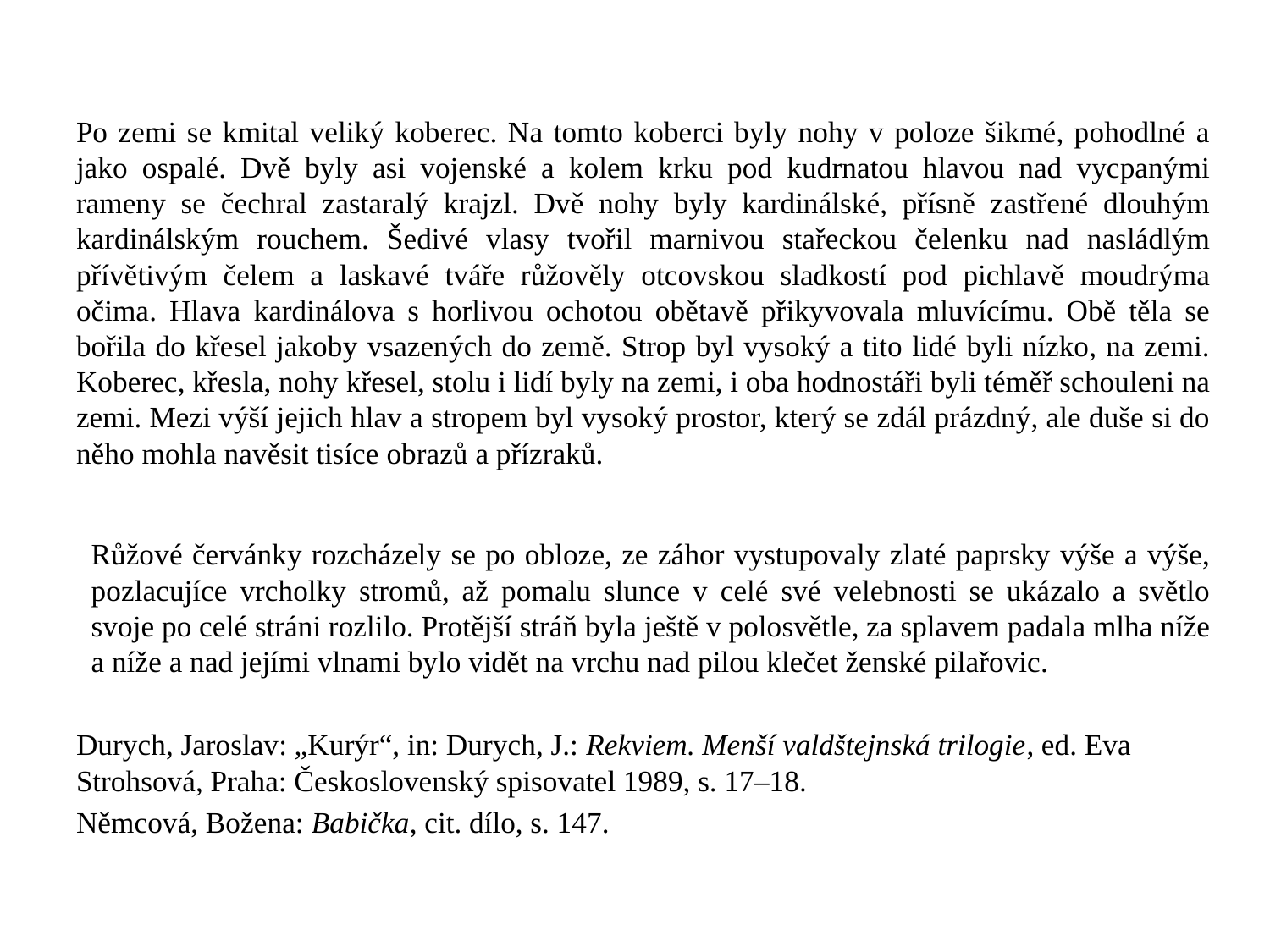

Po zemi se kmital veliký koberec. Na tomto koberci byly nohy v poloze šikmé, pohodlné a jako ospalé. Dvě byly asi vojenské a kolem krku pod kudrnatou hlavou nad vycpanými rameny se čechral zastaralý krajzl. Dvě nohy byly kardinálské, přísně zastřené dlouhým kardinálským rouchem. Šedivé vlasy tvořil marnivou stařeckou čelenku nad nasládlým přívětivým čelem a laskavé tváře růžověly otcovskou sladkostí pod pichlavě moudrýma očima. Hlava kardinálova s horlivou ochotou obětavě přikyvovala mluvícímu. Obě těla se bořila do křesel jakoby vsazených do země. Strop byl vysoký a tito lidé byli nízko, na zemi. Koberec, křesla, nohy křesel, stolu i lidí byly na zemi, i oba hodnostáři byli téměř schouleni na zemi. Mezi výší jejich hlav a stropem byl vysoký prostor, který se zdál prázdný, ale duše si do něho mohla navěsit tisíce obrazů a přízraků.

Růžové červánky rozcházely se po obloze, ze záhor vystupovaly zlaté paprsky výše a výše, pozlacujíce vrcholky stromů, až pomalu slunce v celé své velebnosti se ukázalo a světlo svoje po celé stráni rozlilo. Protější stráň byla ještě v polosvětle, za splavem padala mlha níže a níže a nad jejími vlnami bylo vidět na vrchu nad pilou klečet ženské pilařovic.

Durych, Jaroslav: „Kurýr“, in: Durych, J.: Rekviem. Menší valdštejnská trilogie, ed. Eva Strohsová, Praha: Československý spisovatel 1989, s. 17–18.
Němcová, Božena: Babička, cit. dílo, s. 147.